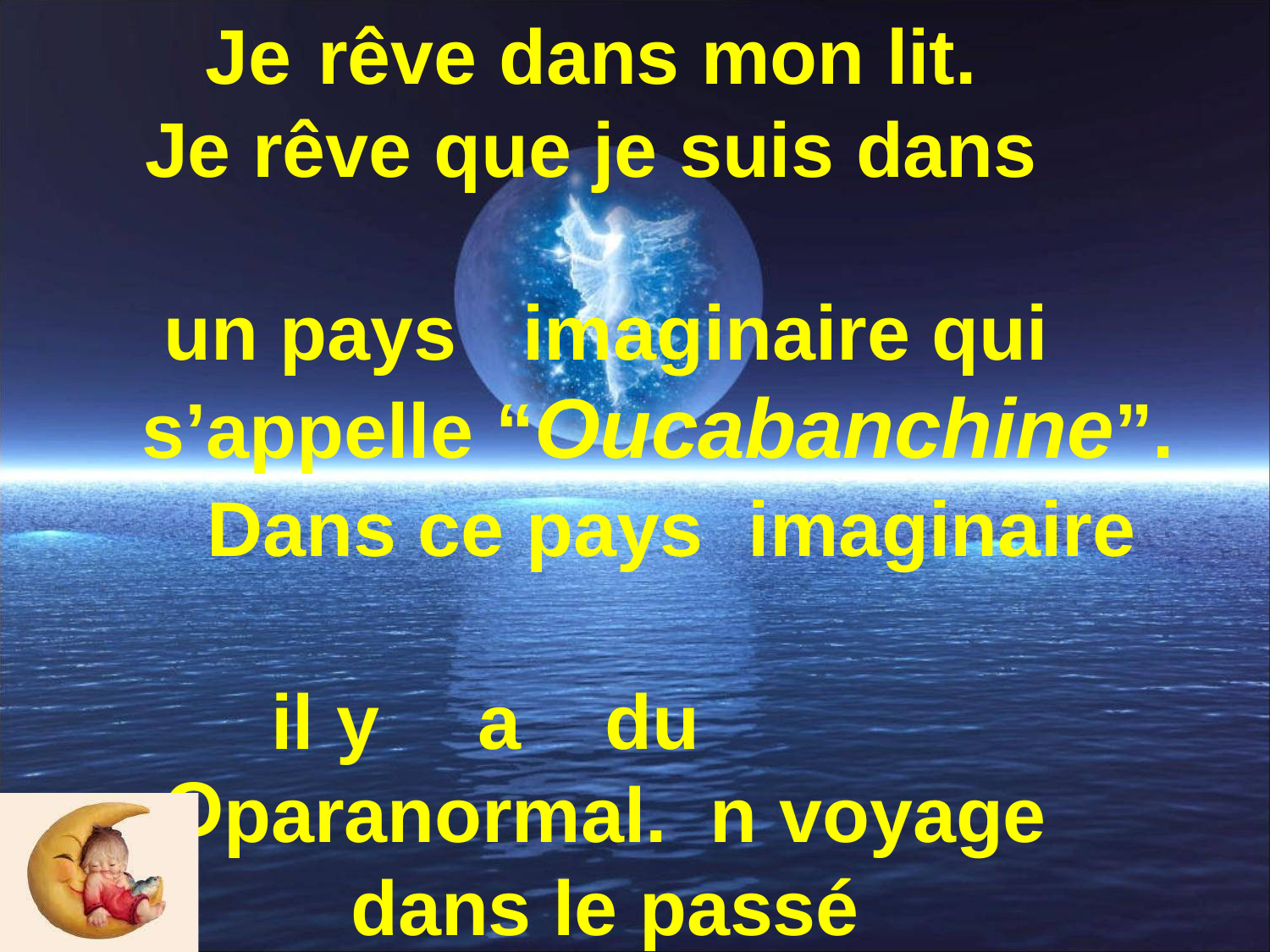

# Je	rêve dans mon lit.
Je	rêve que je suis dans
un pays	imaginaire qui  s’appelle “Oucabanchine”.
Dans ce pays	imaginaire

il y	a	du paranormal.  n voyage	dans le passé
quand on se	rappelle
O